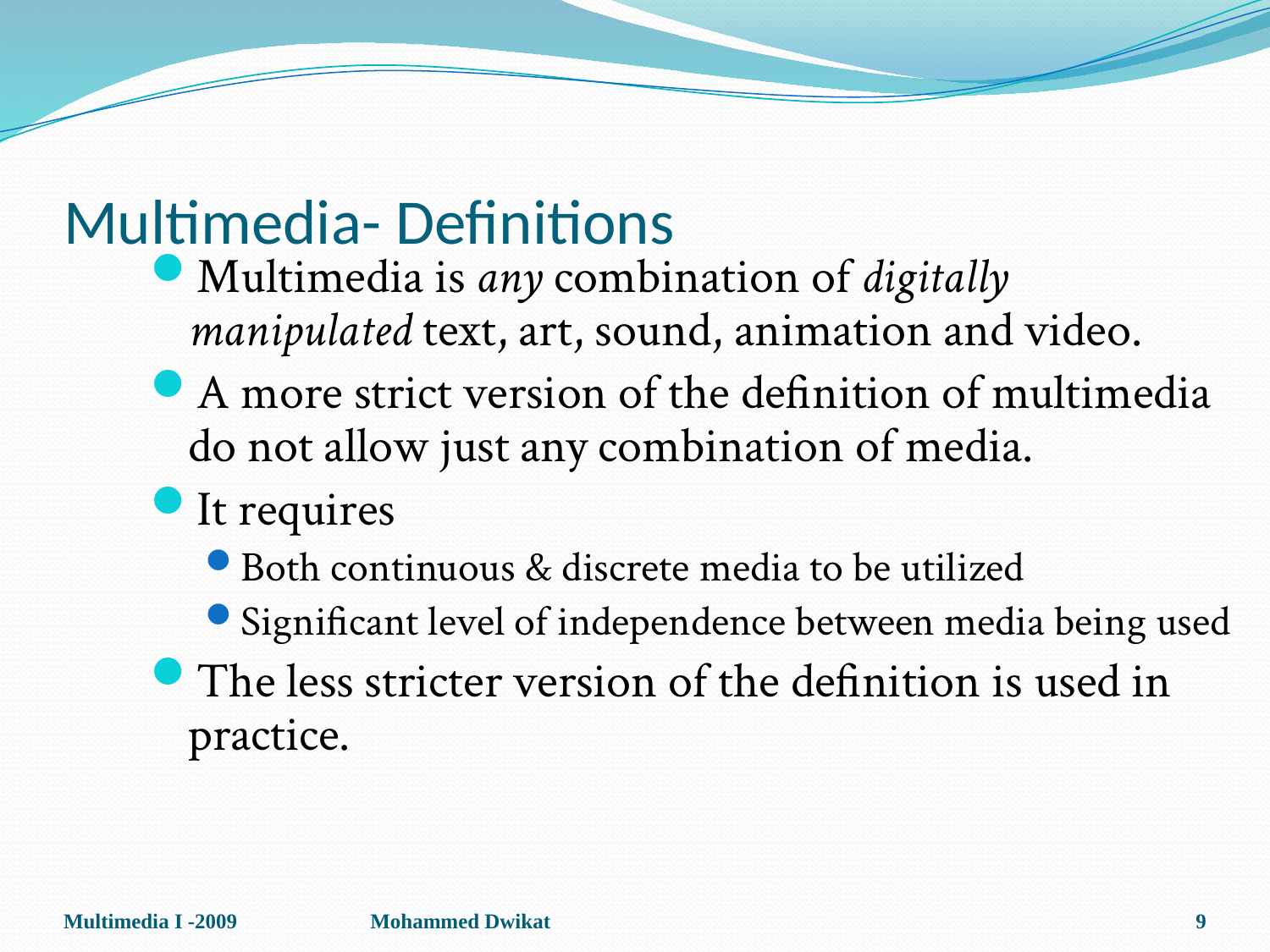

# Multimedia- Definitions
Multimedia is any combination of digitally manipulated text, art, sound, animation and video.
A more strict version of the definition of multimedia do not allow just any combination of media.
It requires
Both continuous & discrete media to be utilized
Significant level of independence between media being used
The less stricter version of the definition is used in practice.
Multimedia I -2009
Mohammed Dwikat
9